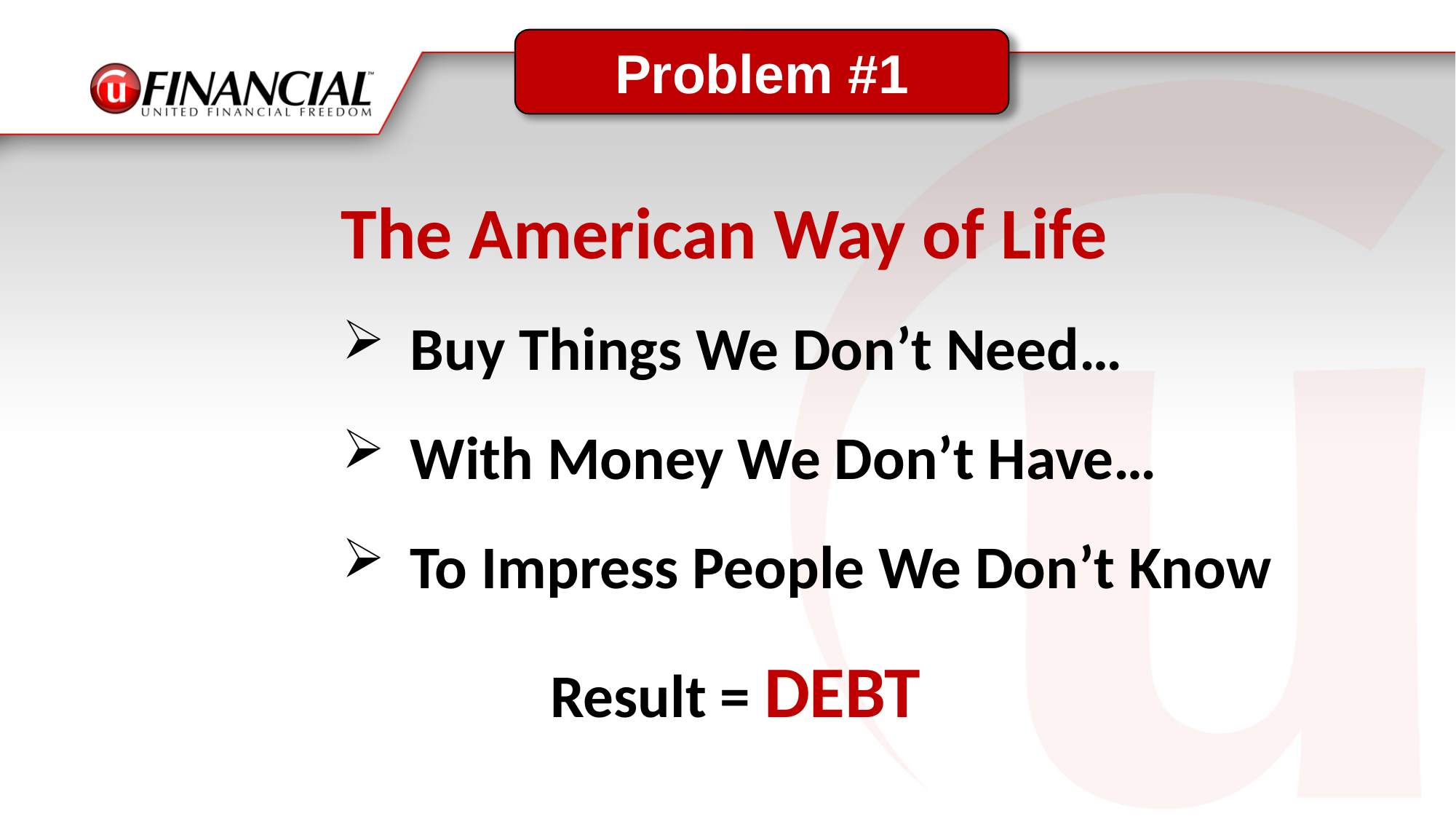

Problem #1
  The American Way of Life
Buy Things We Don’t Need…
With Money We Don’t Have…
To Impress People We Don’t Know
                 Result = DEBT